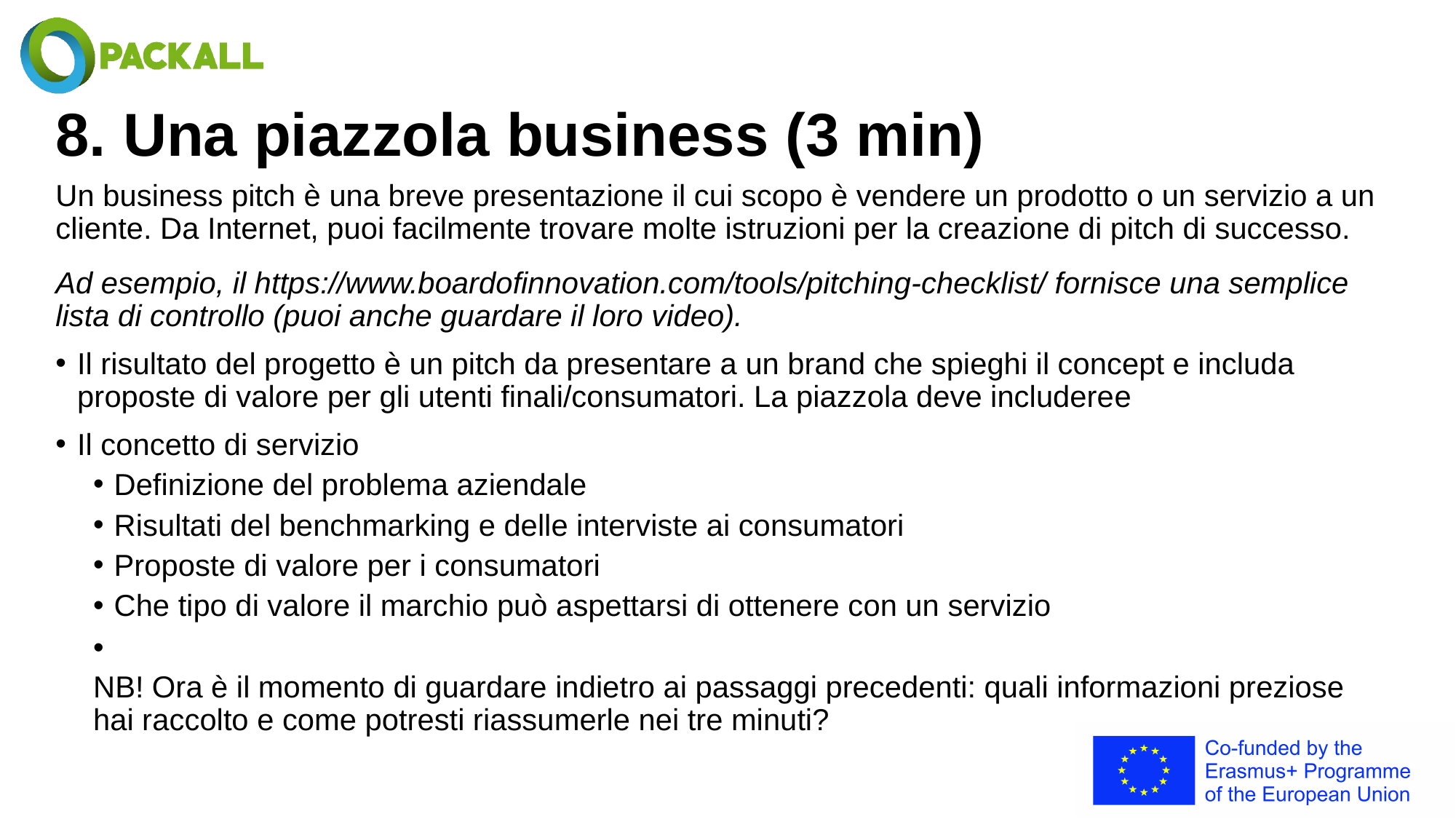

# 8. Una piazzola business (3 min)
Un business pitch è una breve presentazione il cui scopo è vendere un prodotto o un servizio a un cliente. Da Internet, puoi facilmente trovare molte istruzioni per la creazione di pitch di successo.
Ad esempio, il https://www.boardofinnovation.com/tools/pitching-checklist/ fornisce una semplice lista di controllo (puoi anche guardare il loro video).
Il risultato del progetto è un pitch da presentare a un brand che spieghi il concept e includa proposte di valore per gli utenti finali/consumatori. La piazzola deve includeree
Il concetto di servizio
Definizione del problema aziendale
Risultati del benchmarking e delle interviste ai consumatori
Proposte di valore per i consumatori
Che tipo di valore il marchio può aspettarsi di ottenere con un servizio

NB! Ora è il momento di guardare indietro ai passaggi precedenti: quali informazioni preziose hai raccolto e come potresti riassumerle nei tre minuti?